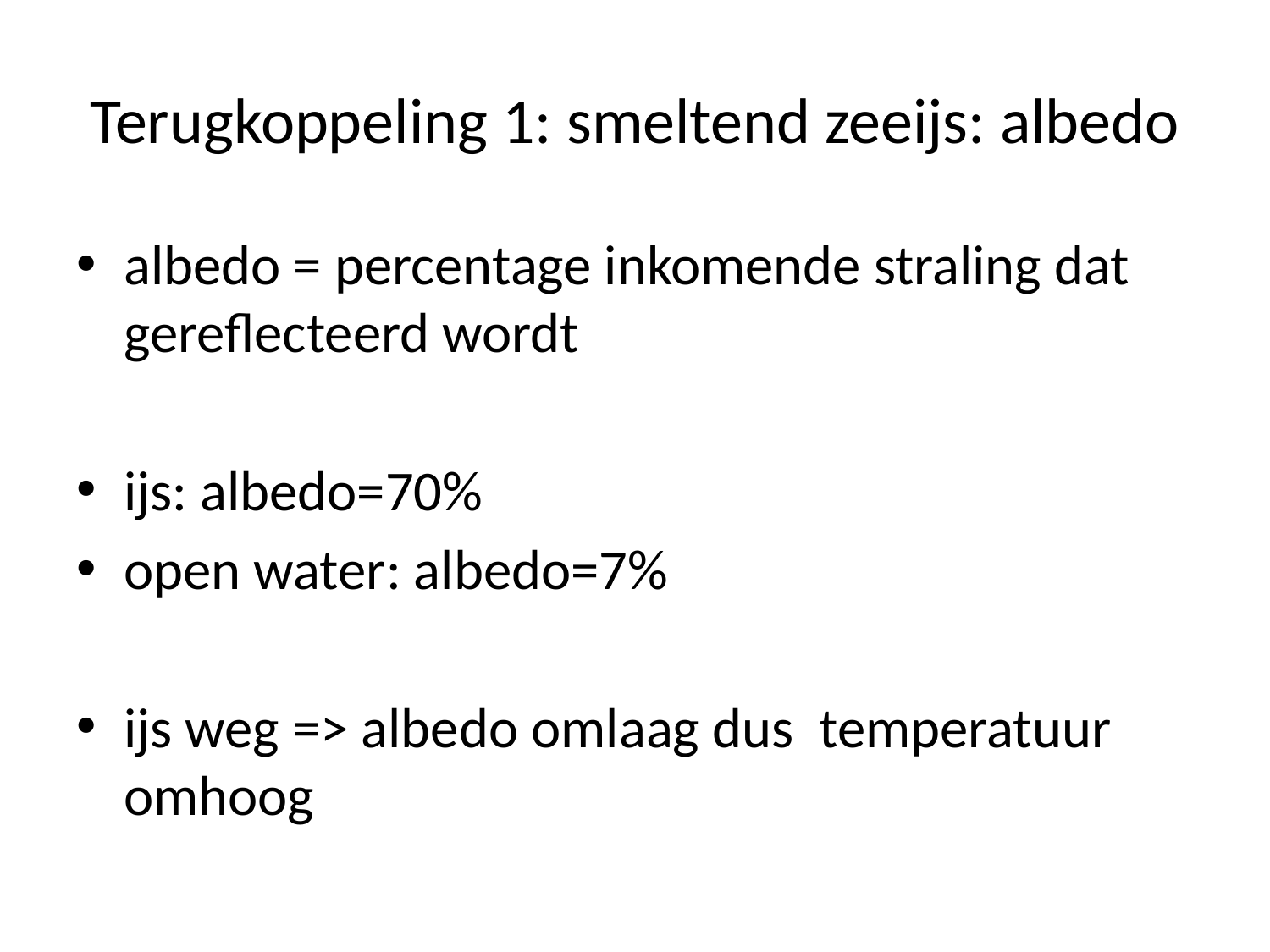

# Terugkoppeling 1: smeltend zeeijs: albedo
albedo = percentage inkomende straling dat gereflecteerd wordt

ijs: albedo=70%
open water: albedo=7%

ijs weg => albedo omlaag dus  temperatuur omhoog